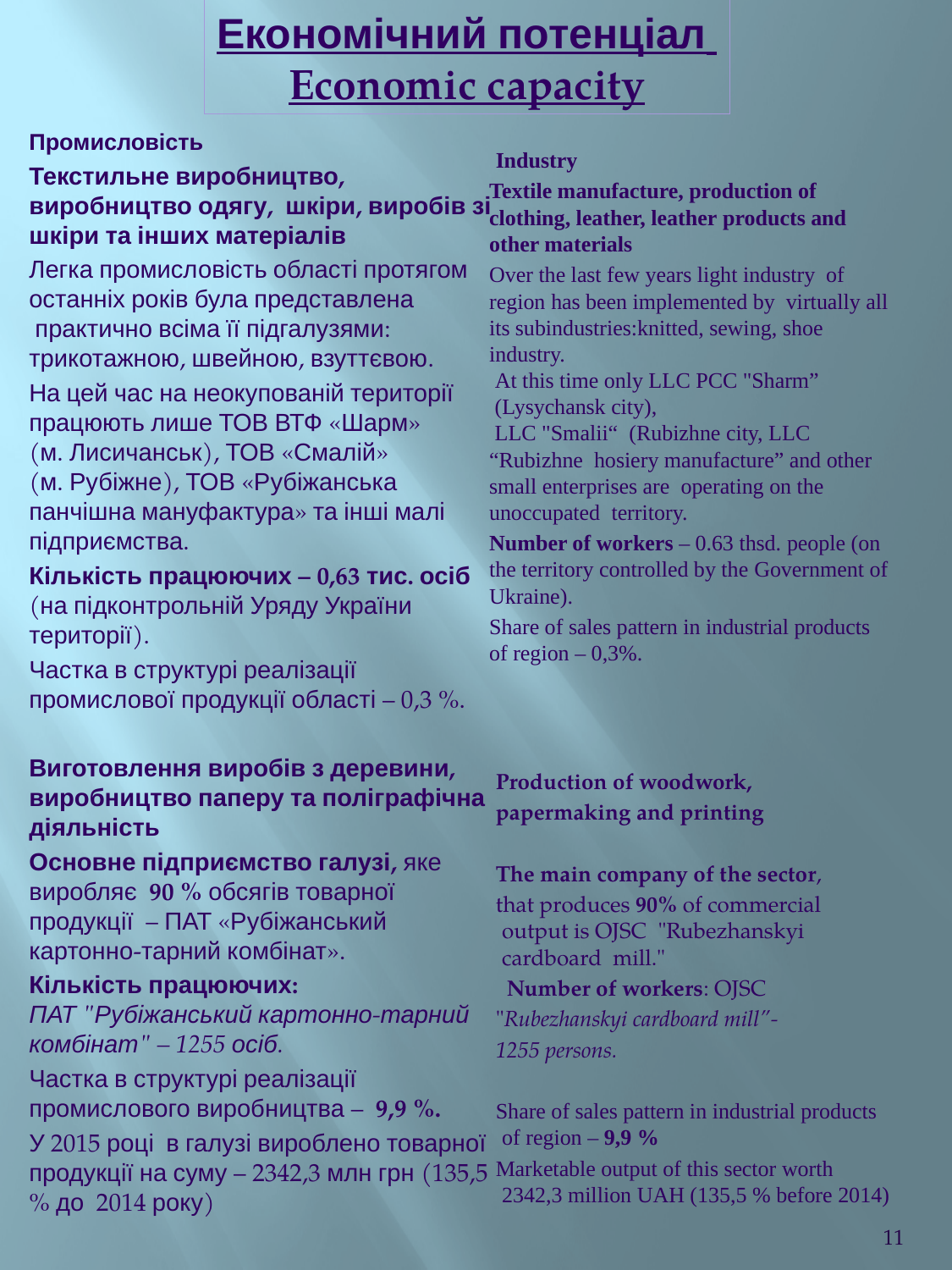

Економічний потенціал
Economic capacity

Industry
Textile manufacture, production of clothing, leather, leather products and other materials
Over the last few years light industry  of region has been implemented by  virtually all its subindustries:knitted, sewing, shoe industry.
 At this time only LLC PCC "Sharm”  (Lysychansk city),
 LLC "Smalii“  (Rubizhne city, LLC “Rubizhne  hosiery manufacture” and other small enterprises are  operating on the unoccupated  territory.
Number of workers – 0.63 thsd. people (on the territory controlled by the Government of Ukraine).
Share of sales pattern in industrial products of region – 0,3%.

Production of woodwork,
papermaking and printing

The main company of the sector,
that produces 90% of commercial output is OJSC  "Rubezhanskyi cardboard  mill."
  Number of workers: OJSC
"Rubezhanskyi cardboard mill”-
1255 persons.

Share of sales pattern in industrial products of region – 9,9 %
Marketable output of this sector worth 2342,3 million UAH (135,5 % before 2014)

Промисловість
Текстильне виробництво, виробництво одягу,  шкіри, виробів зі шкіри та інших матеріалів
Легка промисловість області протягом останніх років була представлена
 практично всіма її підгалузями: трикотажною, швейною, взуттєвою.
На цей час на неокупованій території працюють лише ТОВ ВТФ «Шарм»             (м. Лисичанськ), ТОВ «Смалій»
(м. Рубіжне), ТОВ «Рубіжанська панчішна мануфактура» та інші малі підприємства.
Кількість працюючих – 0,63 тис. осіб (на підконтрольній Уряду України території).
Частка в структурі реалізації промислової продукції області – 0,3 %.

Виготовлення виробів з деревини, виробництво паперу та поліграфічна діяльність
Основне підприємство галузі, яке виробляє  90 % обсягів товарної
продукції  – ПАТ «Рубіжанський картонно-тарний комбінат».
Кількість працюючих: 
ПАТ "Рубіжанський картонно-тарний комбінат" – 1255 осіб.
Частка в структурі реалізації промислового виробництва –  9,9 %.
У 2015 році  в галузі вироблено товарної продукції на суму – 2342,3 млн грн (135,5 % до  2014 року)
11